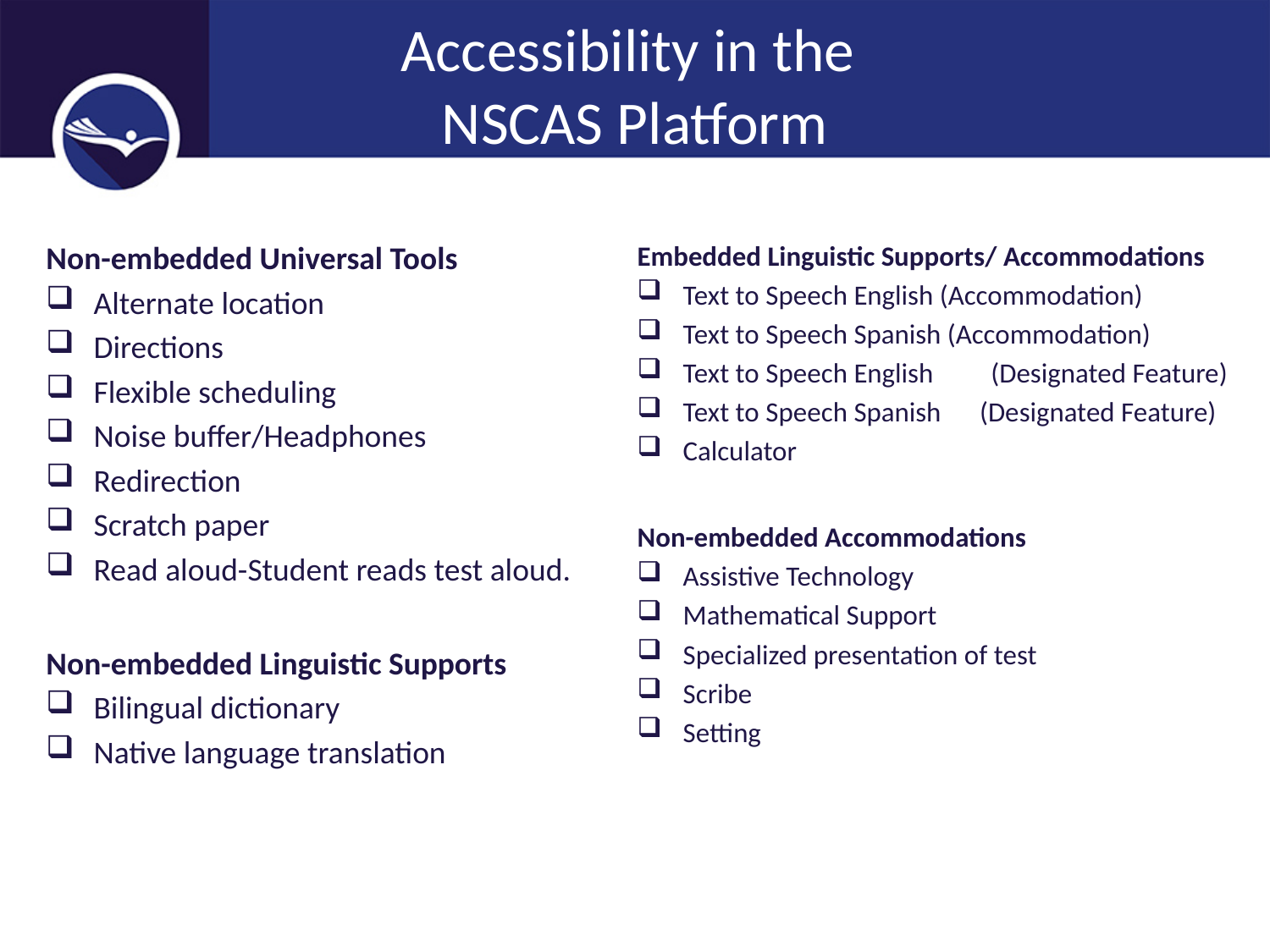

# Accessibility in the NSCAS Platform

Non-embedded Universal Tools
Alternate location
Directions
Flexible scheduling
Noise buffer/Headphones
Redirection
Scratch paper
Read aloud-Student reads test aloud.

Non-embedded Linguistic Supports
Bilingual dictionary
Native language translation

Embedded Linguistic Supports/ Accommodations
Text to Speech English (Accommodation)
Text to Speech Spanish (Accommodation)
Text to Speech English         (Designated Feature)
Text to Speech Spanish      (Designated Feature)
Calculator

Non-embedded Accommodations
Assistive Technology
Mathematical Support
Specialized presentation of test
Scribe
Setting